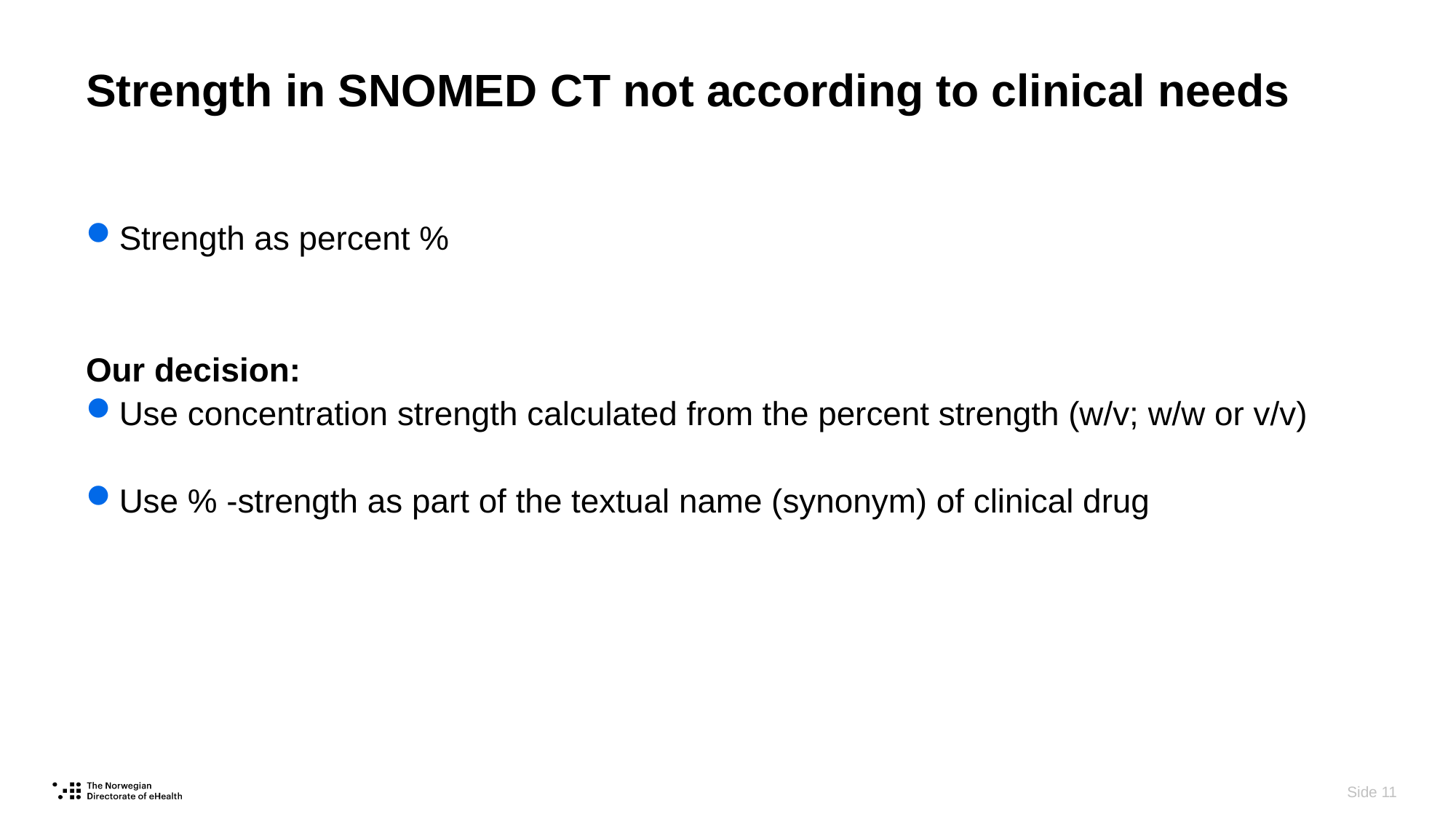

# Strength in SNOMED CT not according to clinical needs
Strength as percent %

Our decision:
Use concentration strength calculated from the percent strength (w/v; w/w or v/v)

Use % -strength as part of the textual name (synonym) of clinical drug

 Side 11